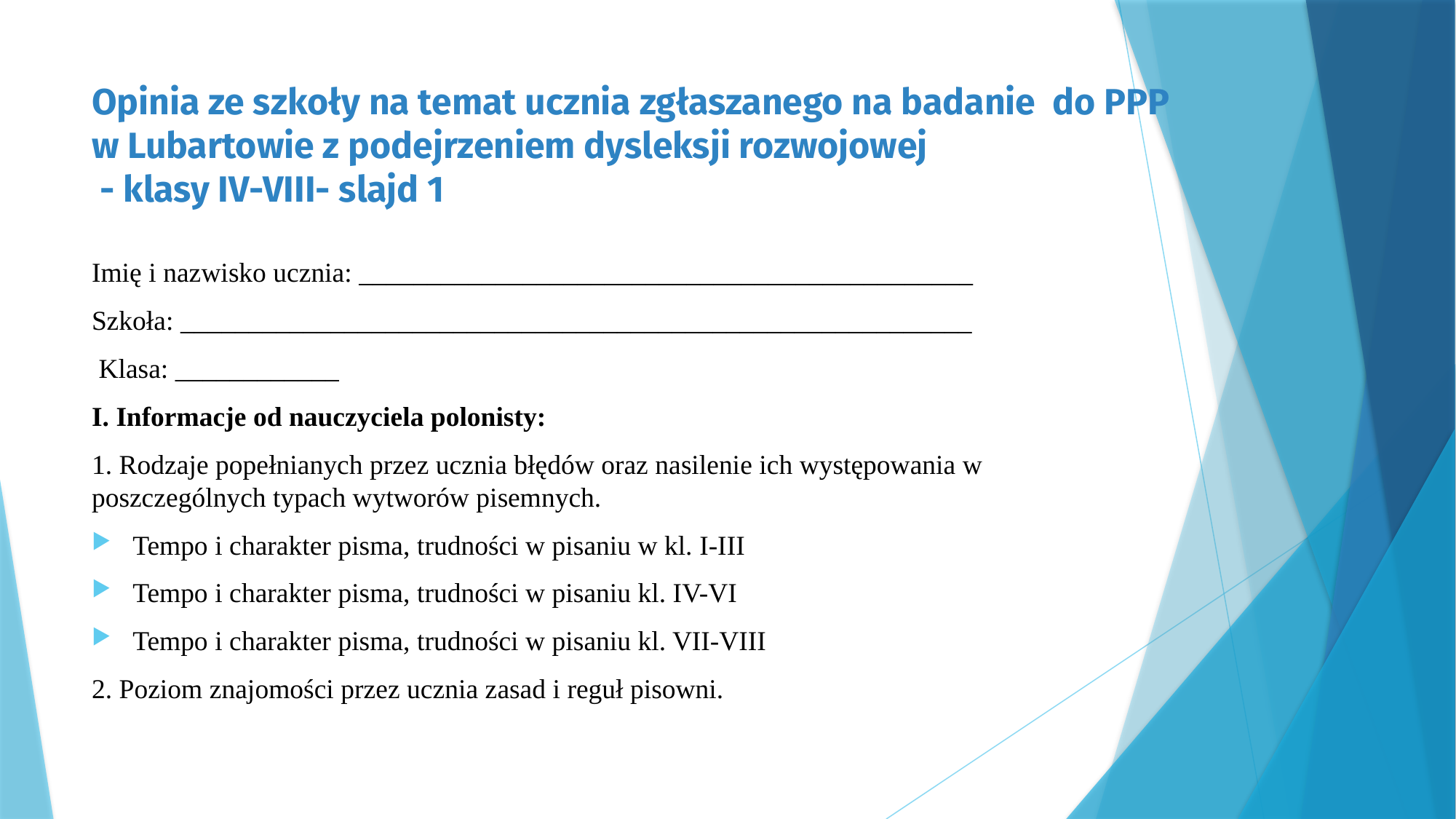

# Opinia ze szkoły na temat ucznia zgłaszanego na badanie  do PPP w Lubartowie z podejrzeniem dysleksji rozwojowej - klasy IV-VIII- slajd 1
Imię i nazwisko ucznia: _____________________________________________
Szkoła: __________________________________________________________
 Klasa: ____________
I. Informacje od nauczyciela polonisty:
1. Rodzaje popełnianych przez ucznia błędów oraz nasilenie ich występowania w poszczególnych typach wytworów pisemnych.
Tempo i charakter pisma, trudności w pisaniu w kl. I-III
Tempo i charakter pisma, trudności w pisaniu kl. IV-VI
Tempo i charakter pisma, trudności w pisaniu kl. VII-VIII
2. Poziom znajomości przez ucznia zasad i reguł pisowni.